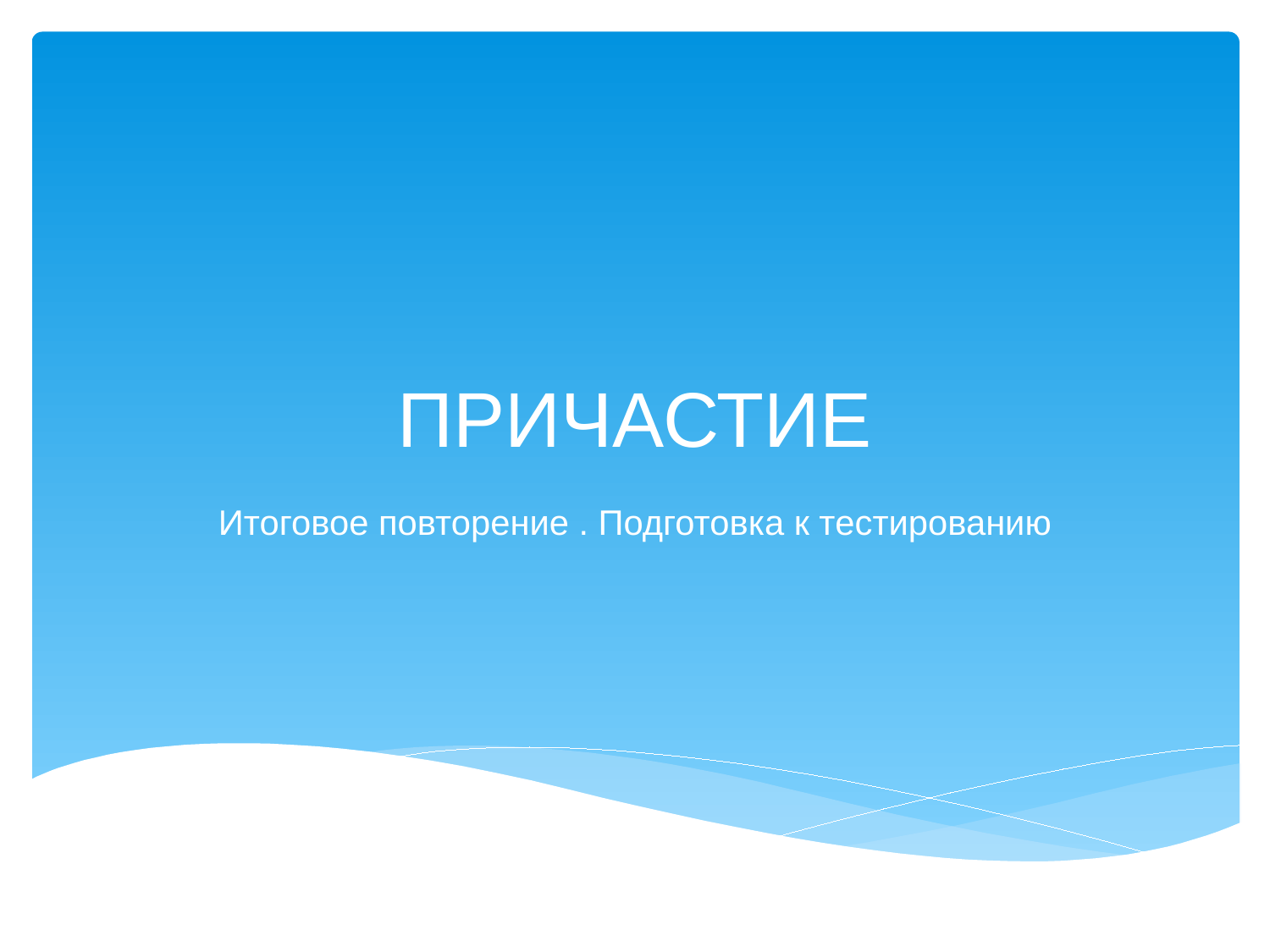

# ПРИЧАСТИЕ
Итоговое повторение . Подготовка к тестированию